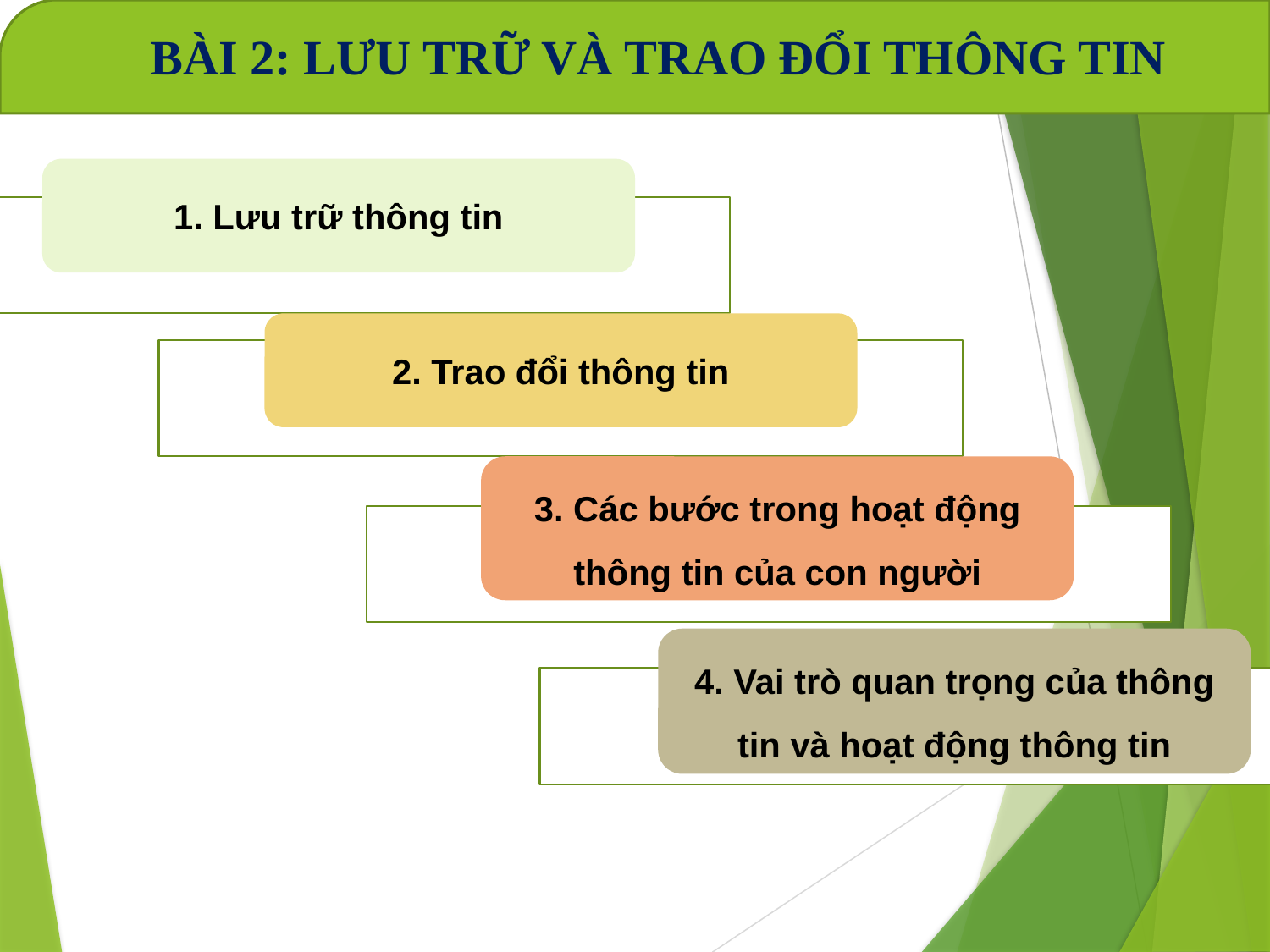

BÀI 2: LƯU TRỮ VÀ TRAO ĐỔI THÔNG TIN
1. Lưu trữ thông tin

2. Trao đổi thông tin

3. Các bước trong hoạt động thông tin của con người

4. Vai trò quan trọng của thông tin và hoạt động thông tin